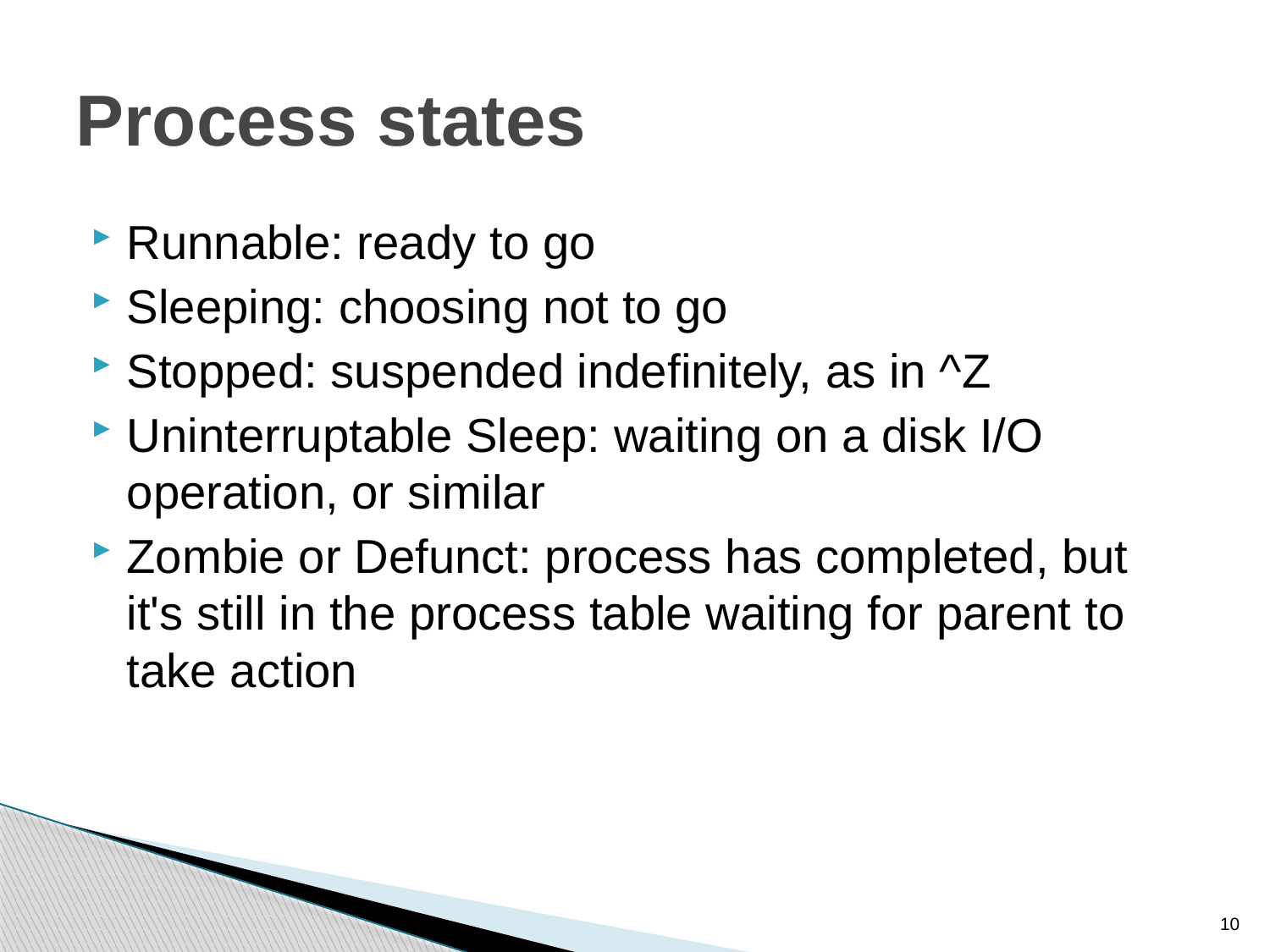

# Process states
Runnable: ready to go
Sleeping: choosing not to go
Stopped: suspended indefinitely, as in ^Z
Uninterruptable Sleep: waiting on a disk I/O operation, or similar
Zombie or Defunct: process has completed, but it's still in the process table waiting for parent to take action
10